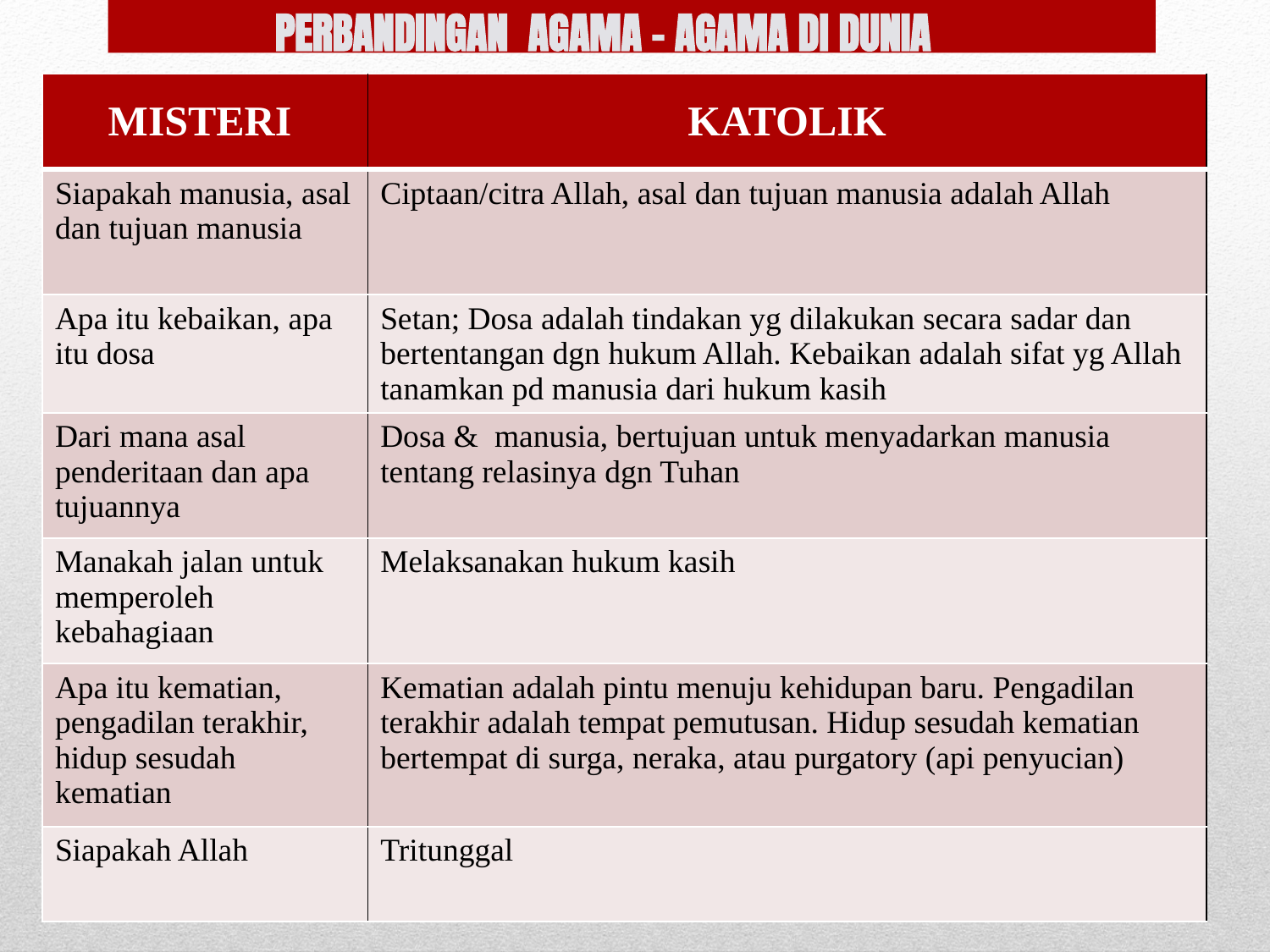

# PERBANDINGAN  AGAMA – AGAMA DI DUNIA
| MISTERI | KATOLIK |
| --- | --- |
| Siapakah manusia, asal dan tujuan manusia | Ciptaan/citra Allah, asal dan tujuan manusia adalah Allah |
| Apa itu kebaikan, apa itu dosa | Setan; Dosa adalah tindakan yg dilakukan secara sadar dan bertentangan dgn hukum Allah. Kebaikan adalah sifat yg Allah tanamkan pd manusia dari hukum kasih |
| Dari mana asal penderitaan dan apa tujuannya | Dosa & manusia, bertujuan untuk menyadarkan manusia tentang relasinya dgn Tuhan |
| Manakah jalan untuk memperoleh kebahagiaan | Melaksanakan hukum kasih |
| Apa itu kematian, pengadilan terakhir, hidup sesudah kematian | Kematian adalah pintu menuju kehidupan baru. Pengadilan terakhir adalah tempat pemutusan. Hidup sesudah kematian bertempat di surga, neraka, atau purgatory (api penyucian) |
| Siapakah Allah | Tritunggal |